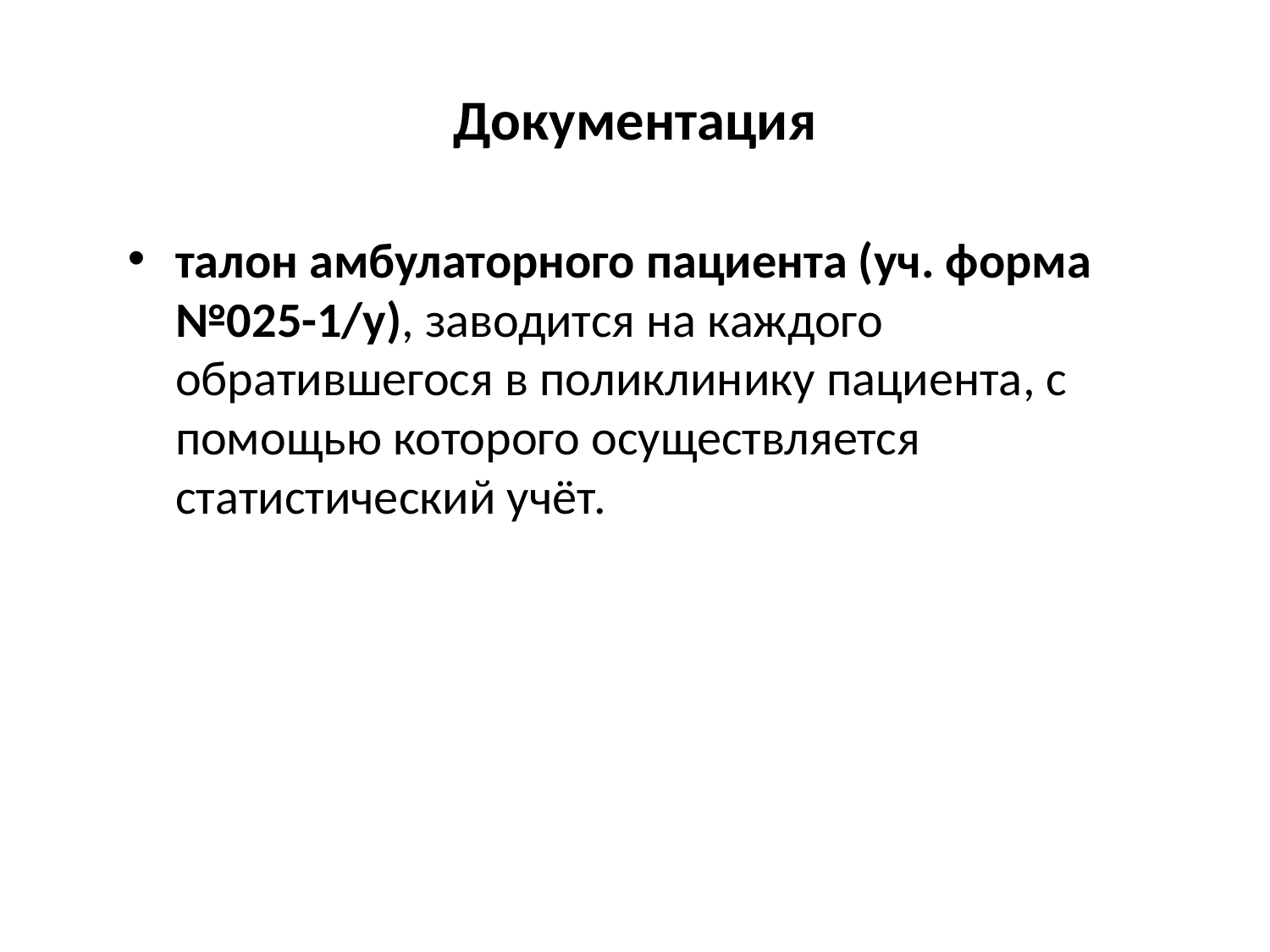

# Документация
талон амбулаторного пациента (уч. форма №025-1/у), заводится на каждого обратившегося в поликлинику пациента, с помощью которого осуществляется статистический учёт.